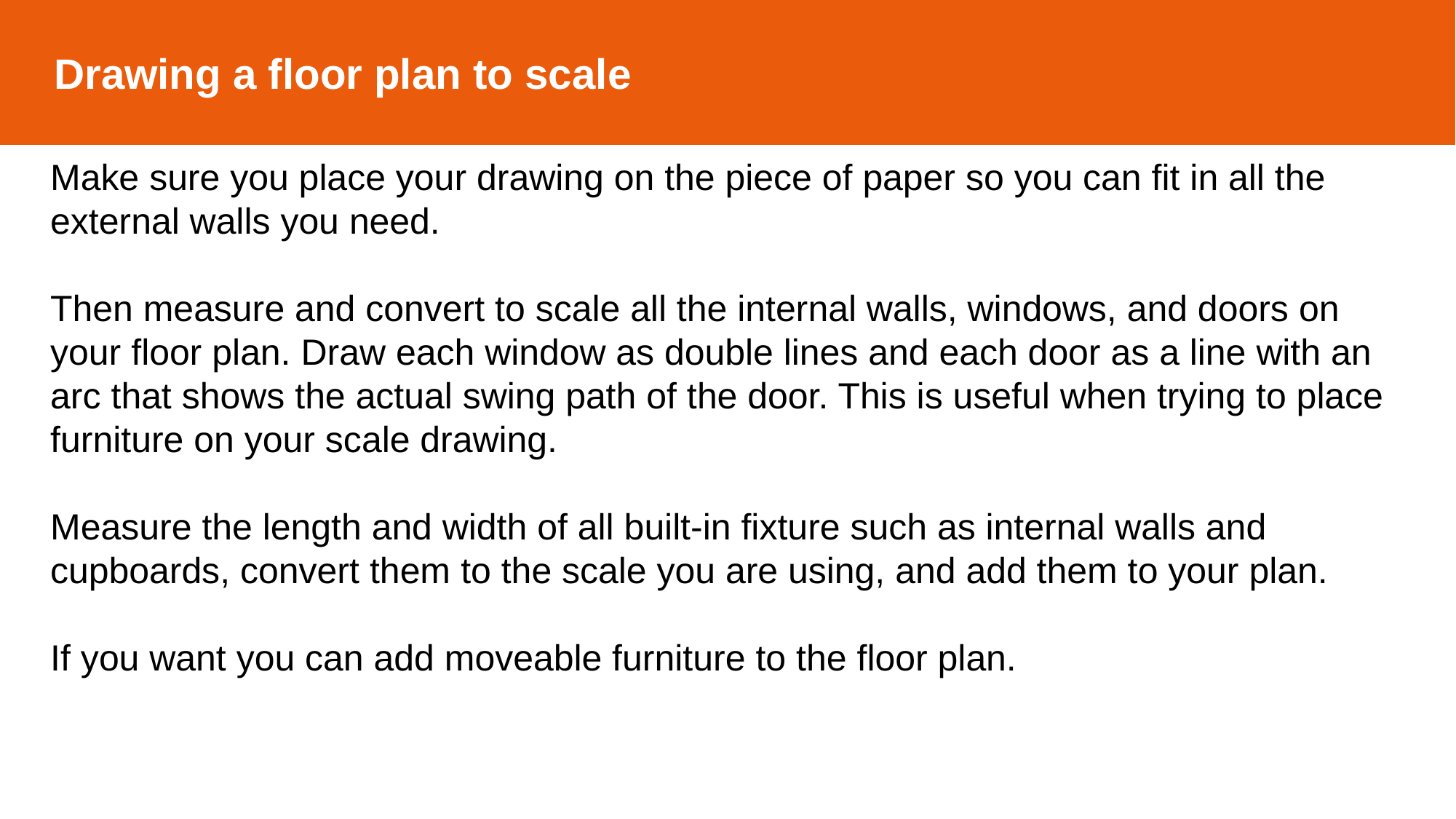

Drawing a floor plan to scale
Make sure you place your drawing on the piece of paper so you can fit in all the external walls you need.

Then measure and convert to scale all the internal walls, windows, and doors on your floor plan. Draw each window as double lines and each door as a line with an arc that shows the actual swing path of the door. This is useful when trying to place furniture on your scale drawing.

Measure the length and width of all built-in fixture such as internal walls and cupboards, convert them to the scale you are using, and add them to your plan.

If you want you can add moveable furniture to the floor plan.